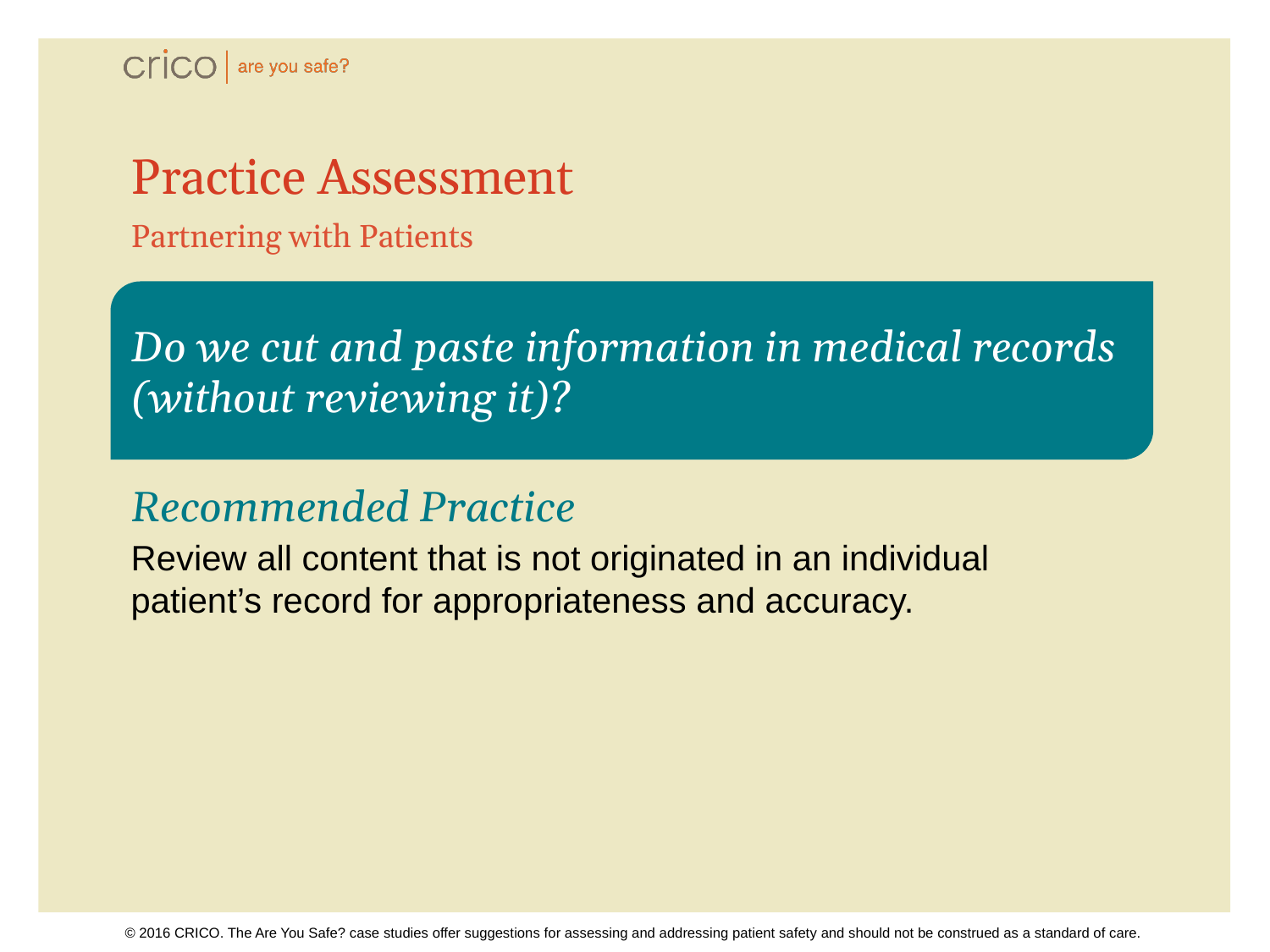

# Practice Assessment
Partnering with Patients
Do we cut and paste information in medical records (without reviewing it)?
Recommended Practice
Review all content that is not originated in an individual
patient’s record for appropriateness and accuracy.
© 2016 CRICO. The Are You Safe? case studies offer suggestions for assessing and addressing patient safety and should not be construed as a standard of care.